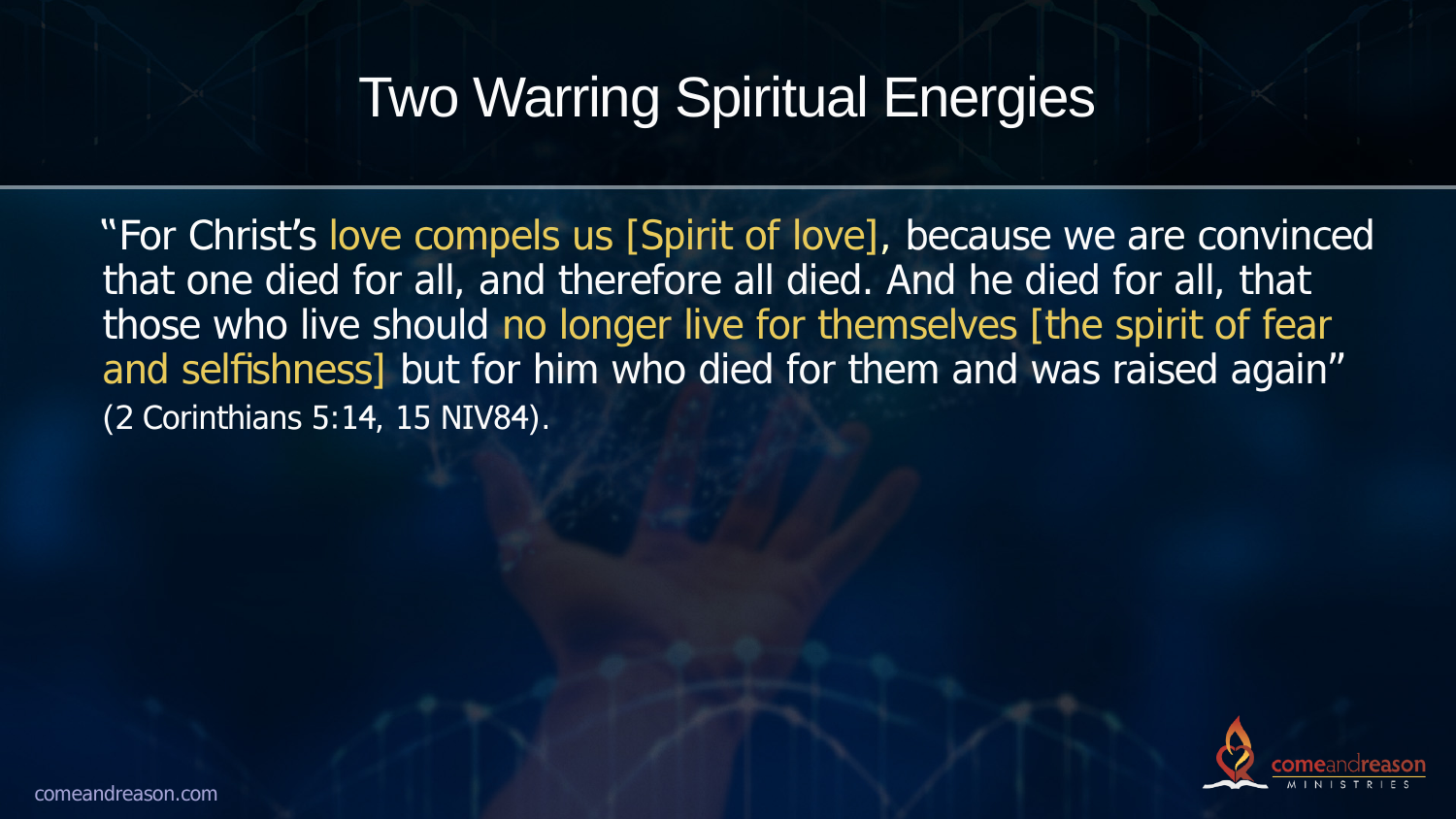

# Two Warring Spiritual Energies
“For Christ’s love compels us [Spirit of love], because we are convinced that one died for all, and therefore all died. And he died for all, that those who live should no longer live for themselves [the spirit of fear and selfishness] but for him who died for them and was raised again”
(2 Corinthians 5:14, 15 NIV84).